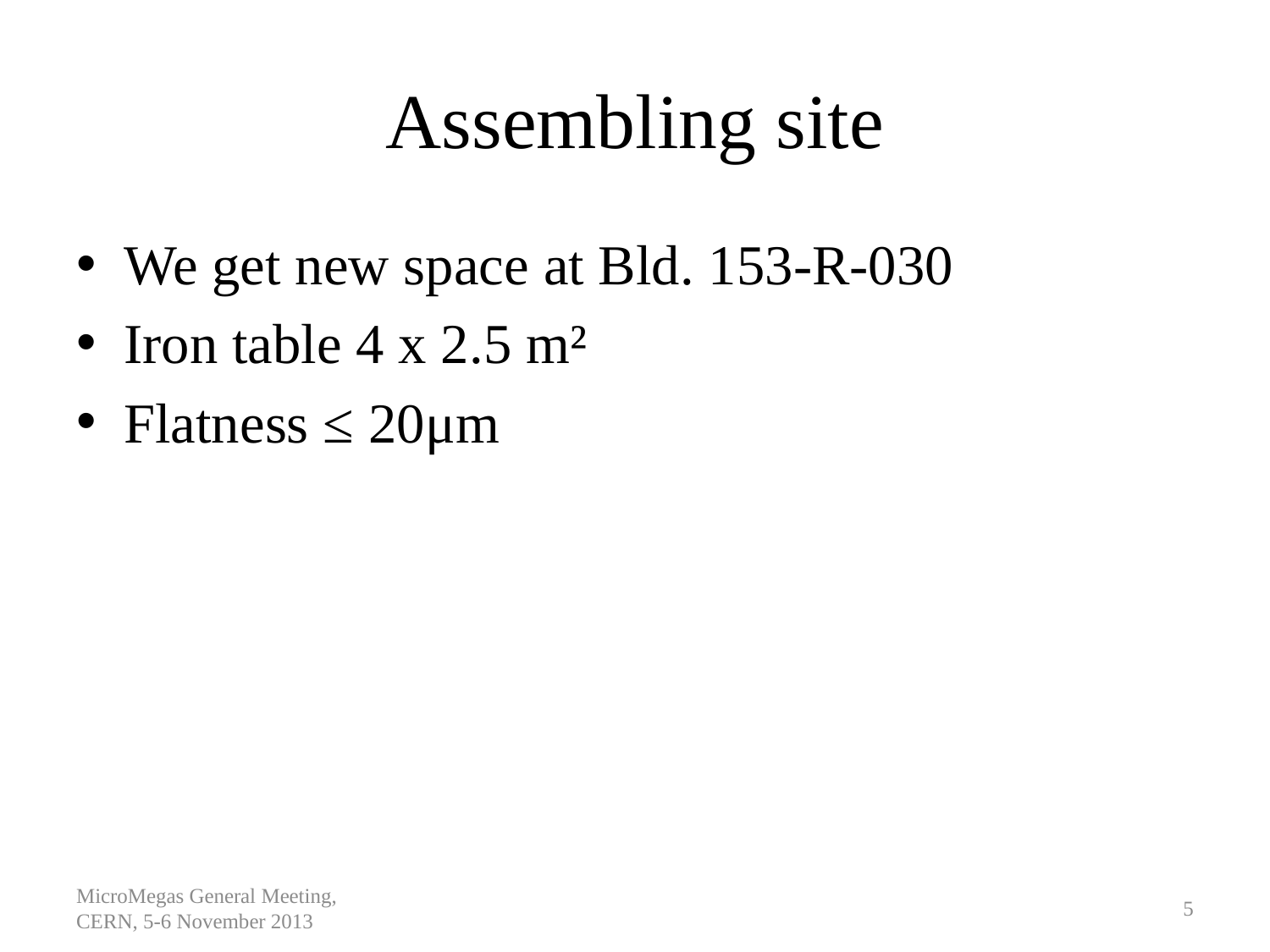

# Assembling site
We get new space at Bld. 153-R-030
Iron table 4 x 2.5 m²
Flatness ≤ 20μm
MicroMegas General Meeting, CERN, 5-6 November 2013
5